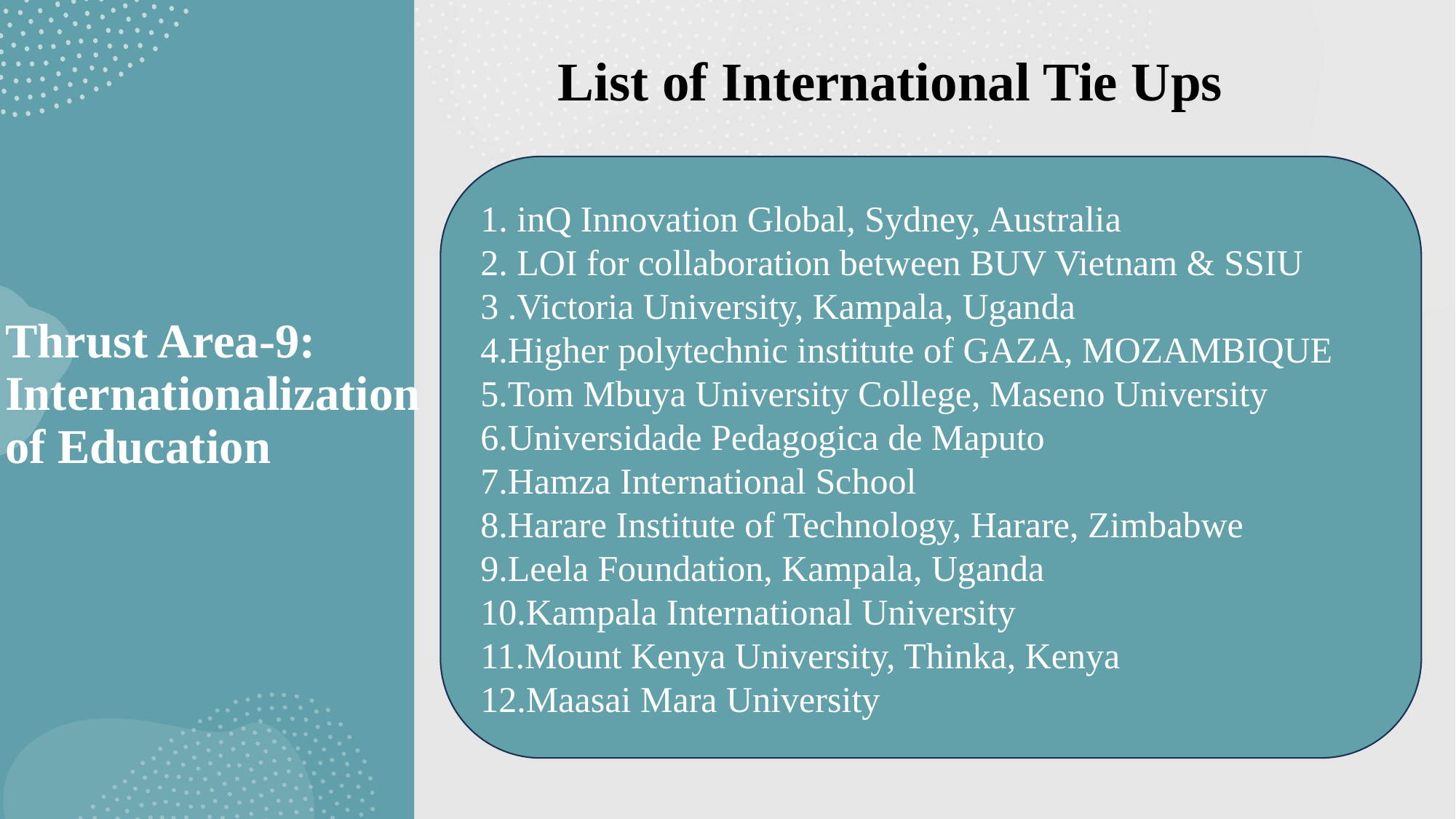

List of International Tie Ups
1. inQ Innovation Global, Sydney, Australia
2. LOI for collaboration between BUV Vietnam & SSIU
3 .Victoria University, Kampala, Uganda
4.Higher polytechnic institute of GAZA, MOZAMBIQUE
5.Tom Mbuya University College, Maseno University
6.Universidade Pedagogica de Maputo
7.Hamza International School
8.Harare Institute of Technology, Harare, Zimbabwe
9.Leela Foundation, Kampala, Uganda
10.Kampala International University
11.Mount Kenya University, Thinka, Kenya
12.Maasai Mara University
# Thrust Area-9: Internationalization of Education